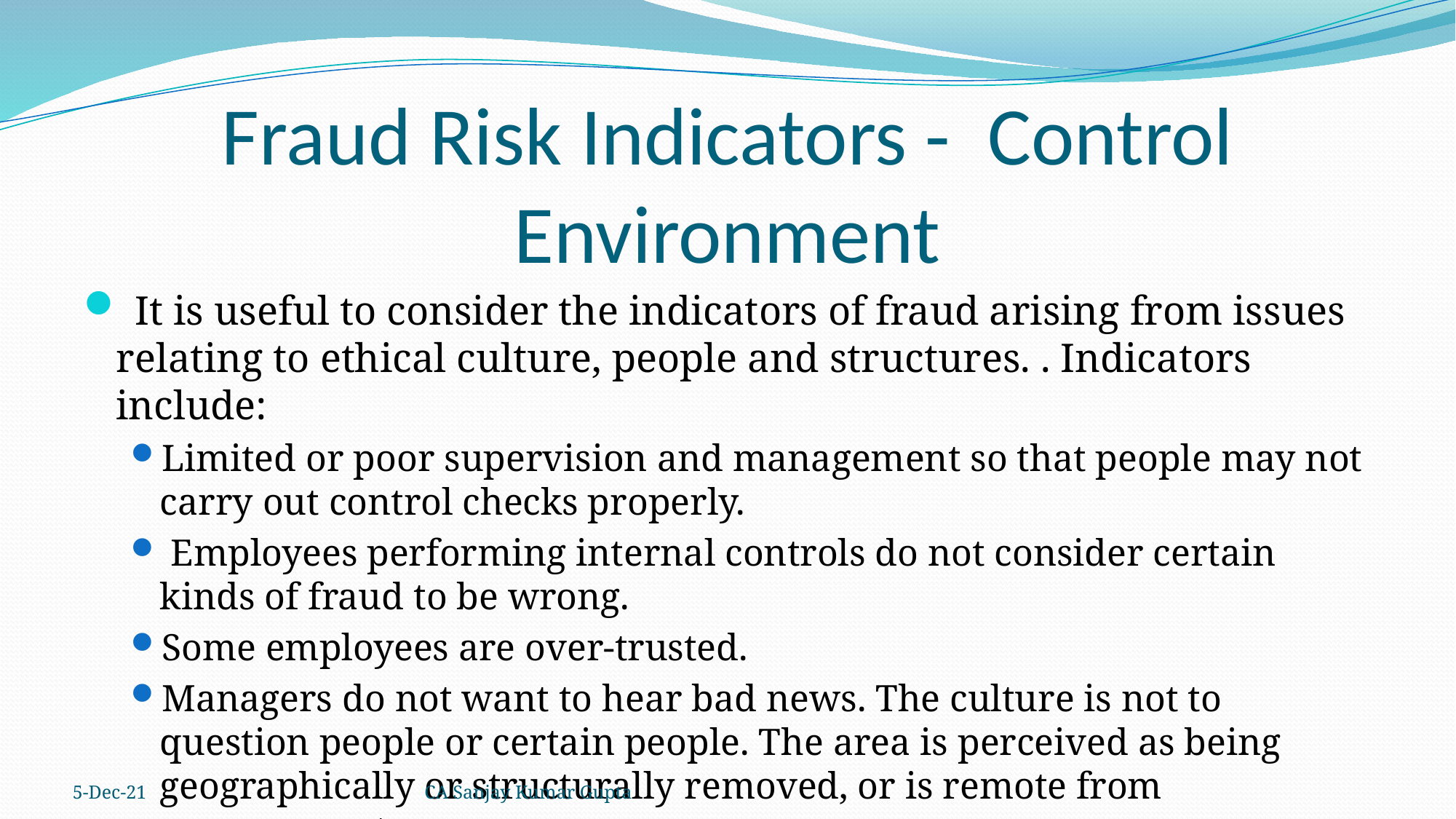

# Fraud Risk Indicators -  Control Environment
 It is useful to consider the indicators of fraud arising from issues relating to ethical culture, people and structures. . Indicators include:
Limited or poor supervision and management so that people may not carry out control checks properly.
 Employees performing internal controls do not consider certain kinds of fraud to be wrong.
Some employees are over-trusted.
Managers do not want to hear bad news. The culture is not to question people or certain people. The area is perceived as being geographically or structurally removed, or is remote from management.

5-Dec-21
CA Sanjay Kumar Gupta